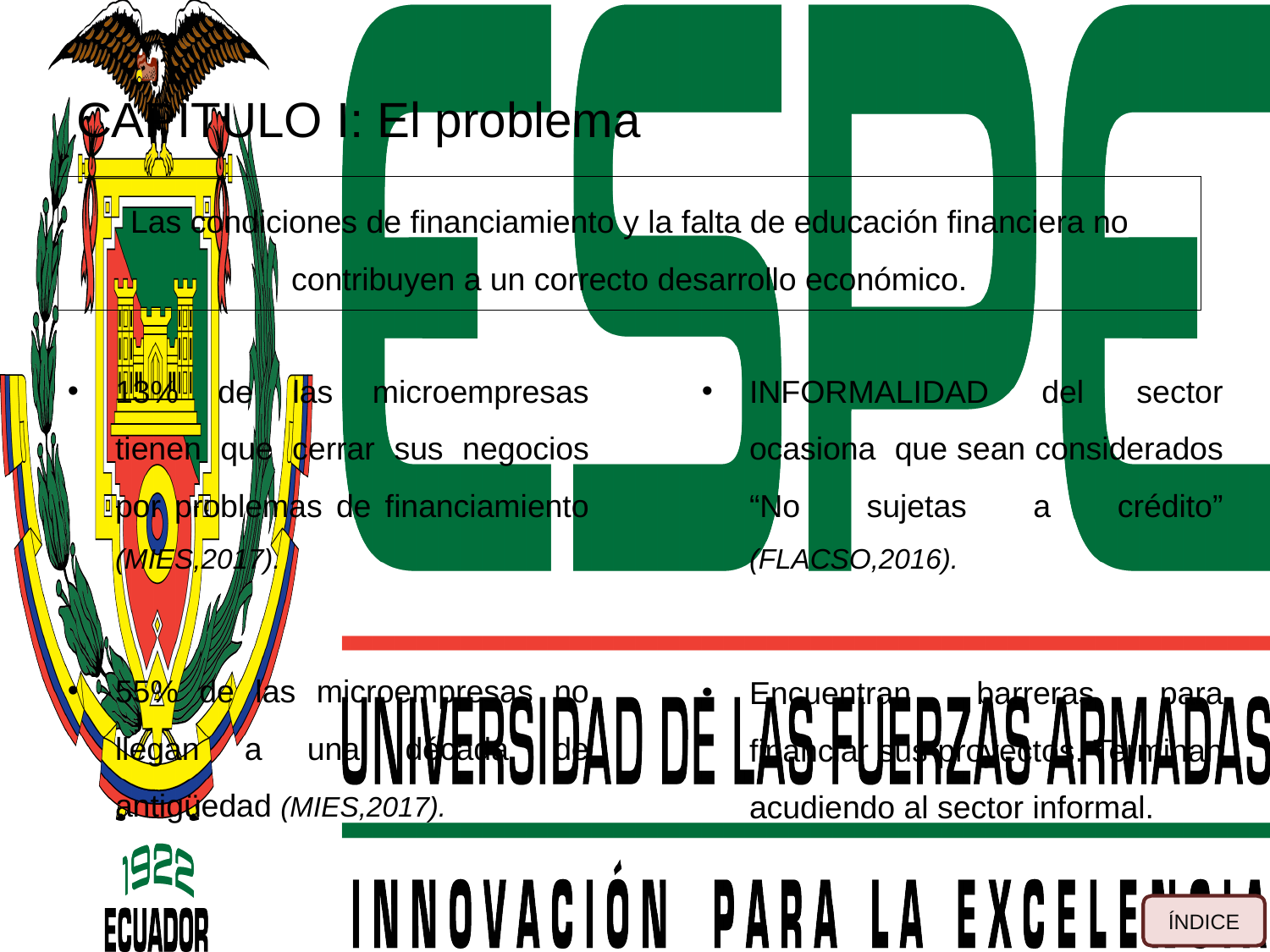

# CAPÍTULO I: El problema
Las condiciones de financiamiento y la falta de educación financiera no contribuyen a un correcto desarrollo económico.

13% de las microempresas tienen que cerrar sus negocios por problemas de financiamiento (MIES,2017).
INFORMALIDAD del sector ocasiona  que sean considerados “No sujetas a crédito” (FLACSO,2016).
55% de las microempresas no llegan a una década de antigüedad (MIES,2017).
Encuentran barreras para financiar sus proyectos. Terminan acudiendo al sector informal.
ÍNDICE